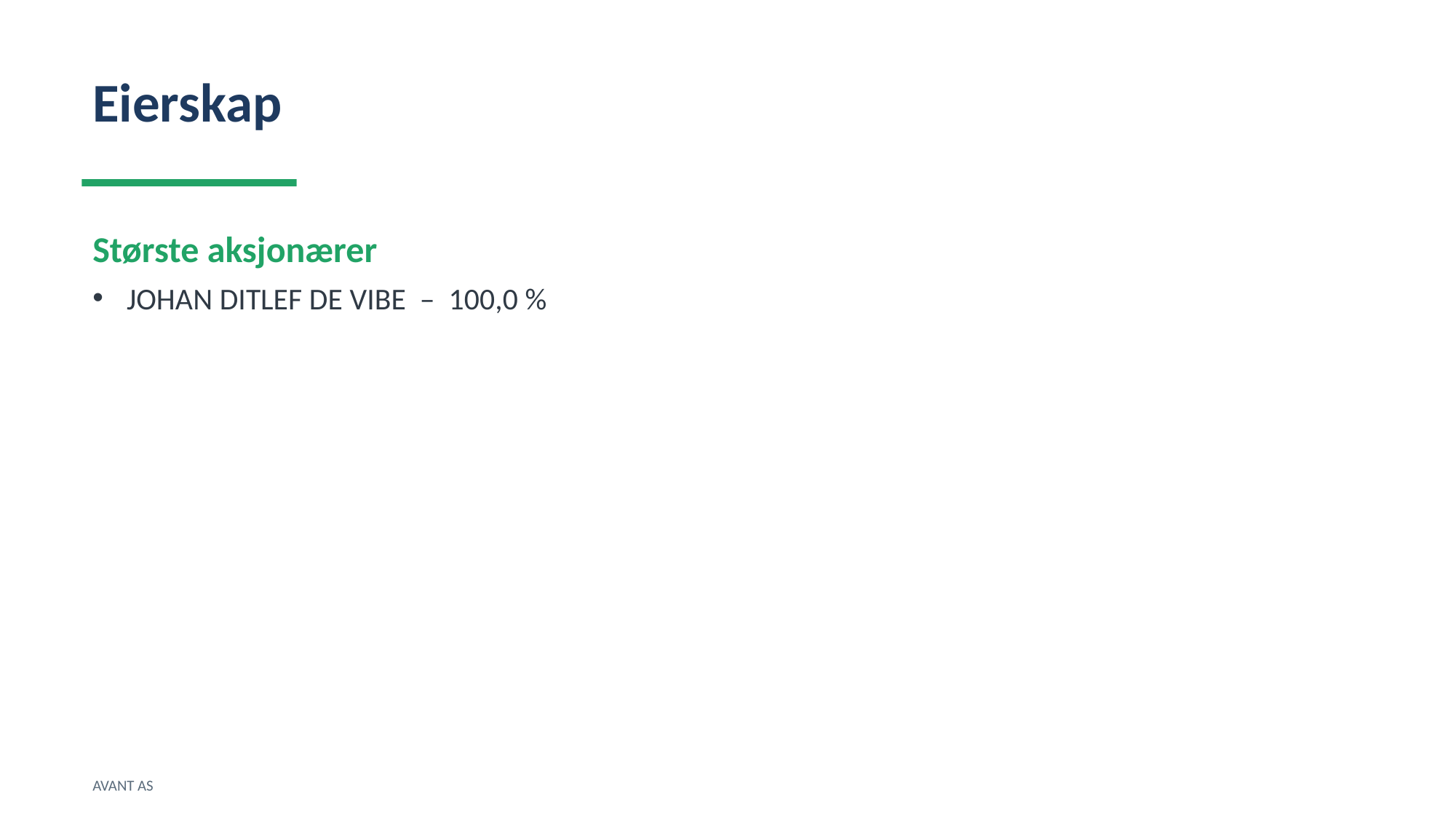

Eierskap

Største aksjonærer
JOHAN DITLEF DE VIBE  –  100,0 %
AVANT AS